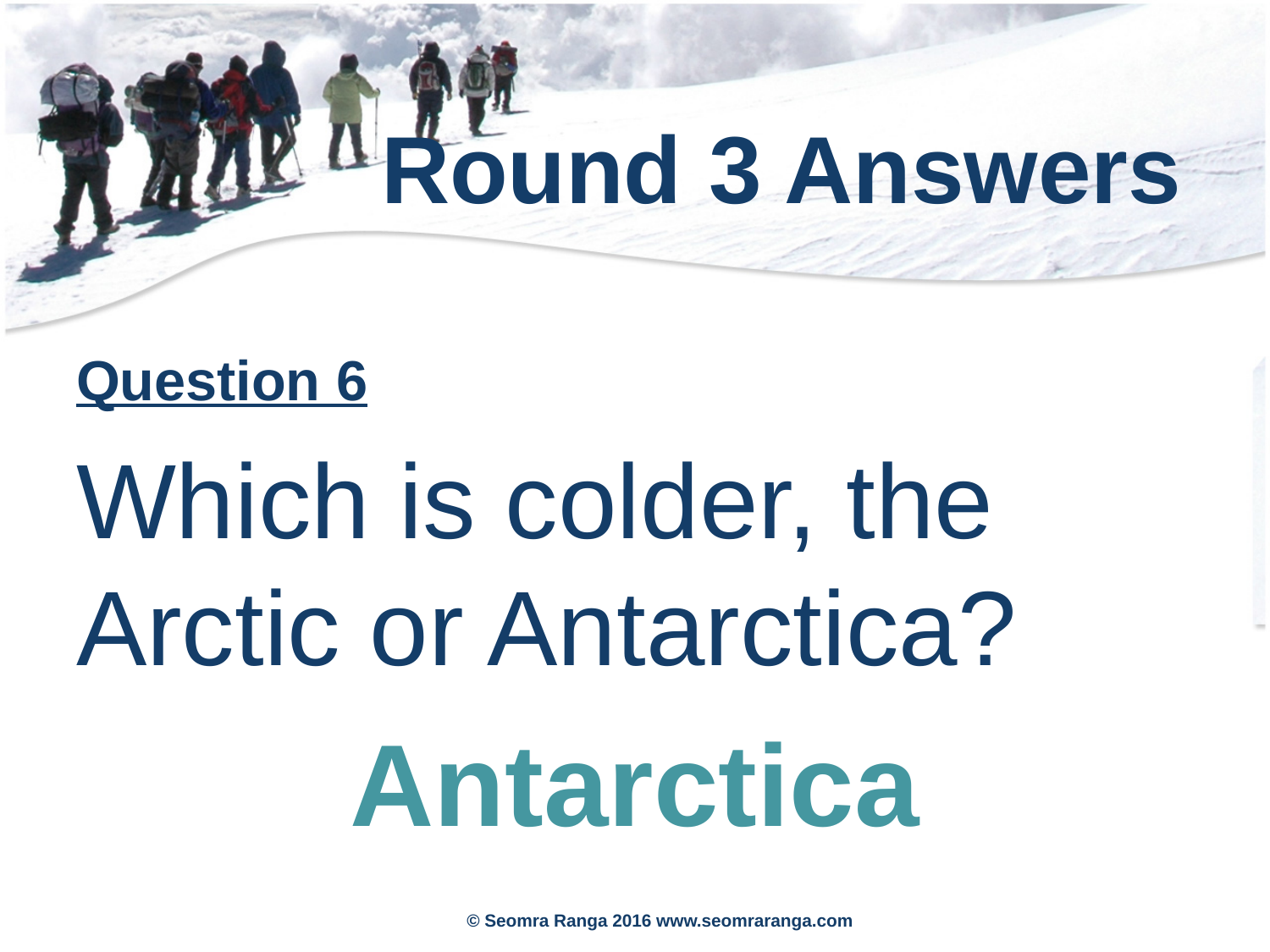

# Round 3 Answers
Question 6
Which is colder, the Arctic or Antarctica?
Antarctica
© Seomra Ranga 2016 www.seomraranga.com